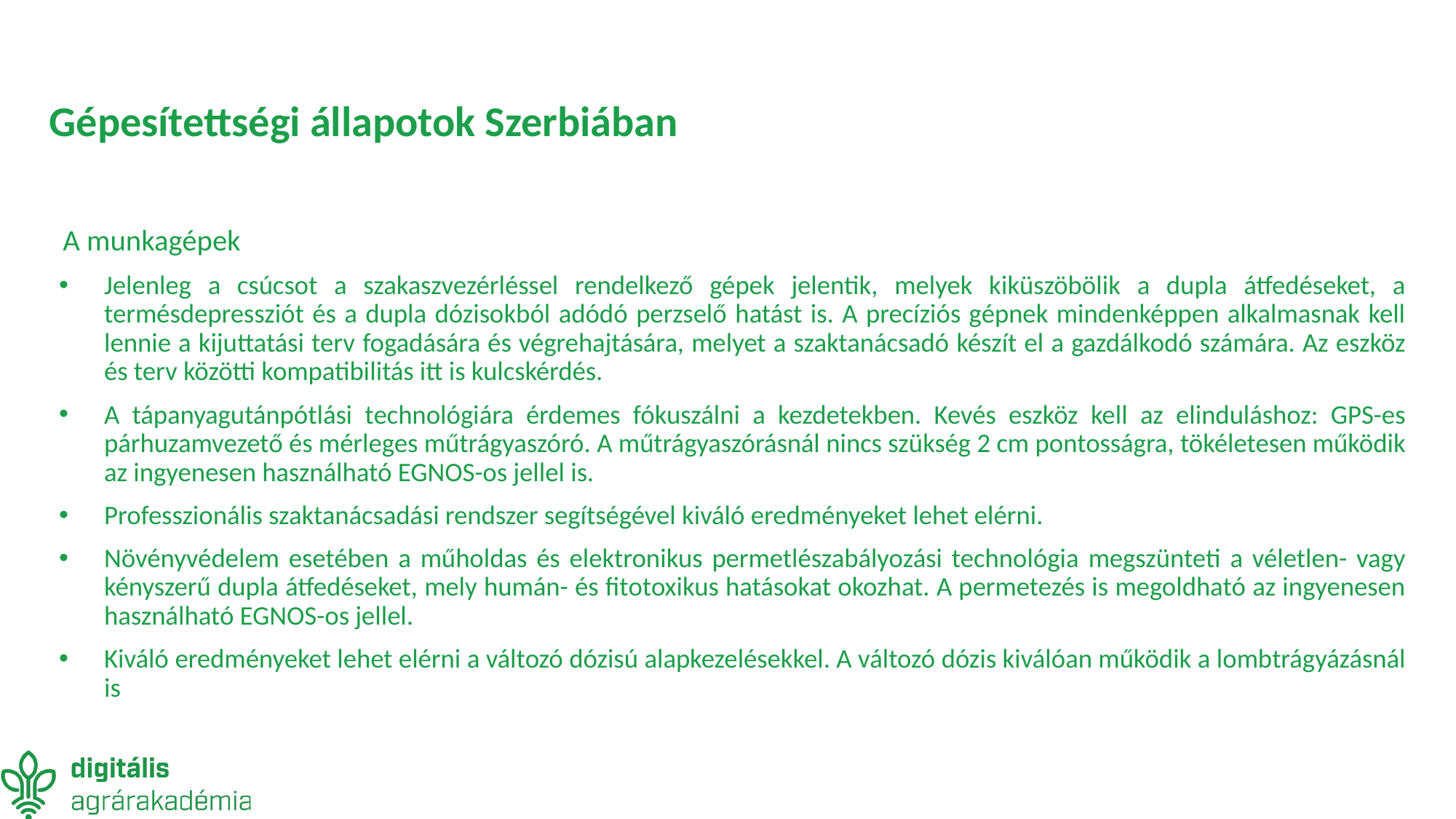

# Gépesítettségi állapotok Szerbiában

A munkagépek
Jelenleg a csúcsot a szakaszvezérléssel rendelkező gépek jelentik, melyek kiküszöbölik a dupla átfedéseket, a termésdepressziót és a dupla dózisokból adódó perzselő hatást is. A precíziós gépnek mindenképpen alkalmasnak kell lennie a kijuttatási terv fogadására és végrehajtására, melyet a szaktanácsadó készít el a gazdálkodó számára. Az eszköz és terv közötti kompatibilitás itt is kulcskérdés.
A tápanyagutánpótlási technológiára érdemes fókuszálni a kezdetekben. Kevés eszköz kell az elinduláshoz: GPS-es párhuzamvezető és mérleges műtrágyaszóró. A műtrágyaszórásnál nincs szükség 2 cm pontosságra, tökéletesen működik az ingyenesen használható EGNOS-os jellel is.
Professzionális szaktanácsadási rendszer segítségével kiváló eredményeket lehet elérni.
Növényvédelem esetében a műholdas és elektronikus permetlészabályozási technológia megszünteti a véletlen- vagy kényszerű dupla átfedéseket, mely humán- és fitotoxikus hatásokat okozhat. A permetezés is megoldható az ingyenesen használható EGNOS-os jellel.
Kiváló eredményeket lehet elérni a változó dózisú alapkezelésekkel. A változó dózis kiválóan működik a lombtrágyázásnál is